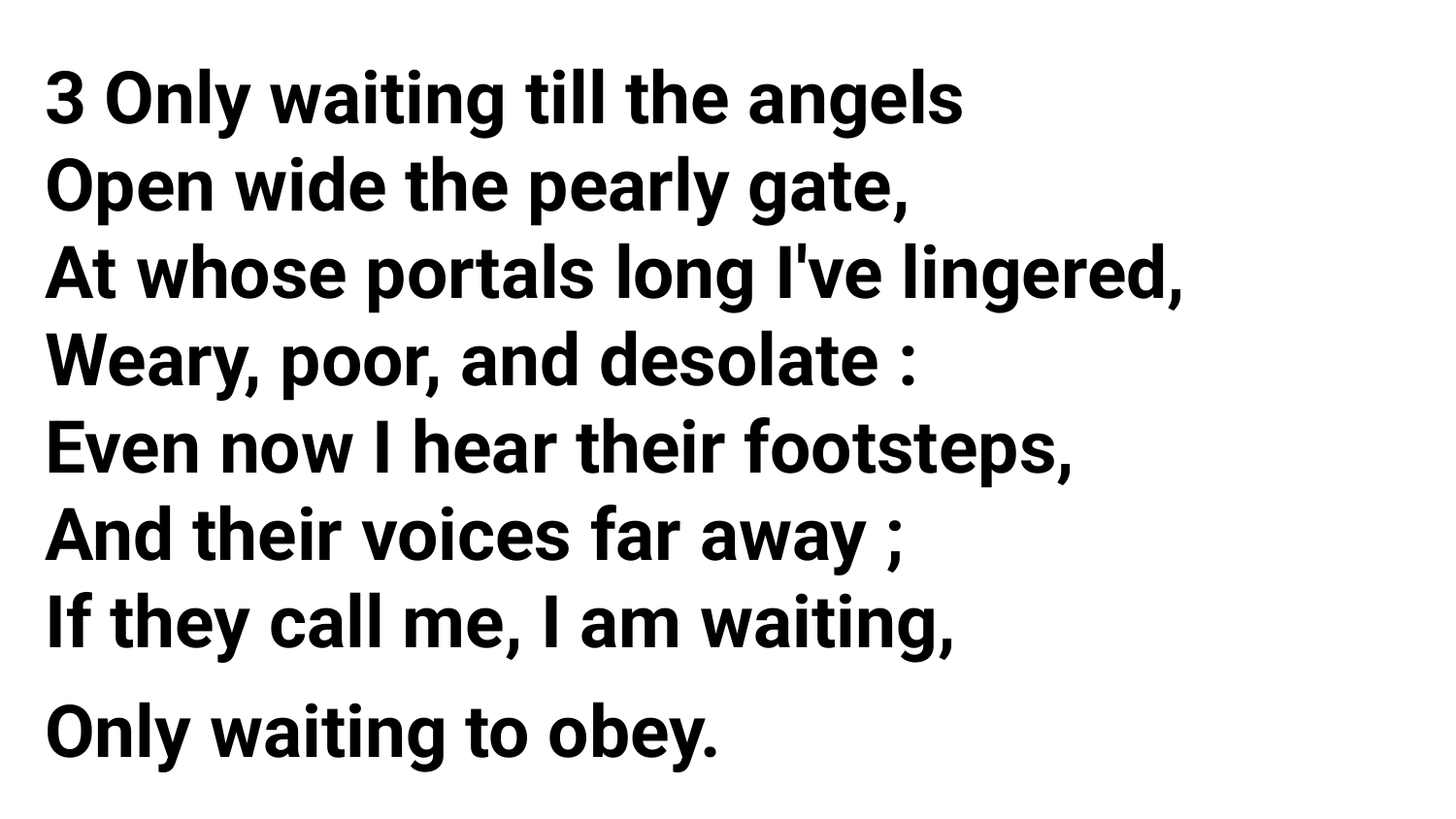

3 Only waiting till the angels
Open wide the pearly gate,
At whose portals long I've lingered,
Weary, poor, and desolate :
Even now I hear their footsteps,
And their voices far away ;
If they call me, I am waiting,
Only waiting to obey.